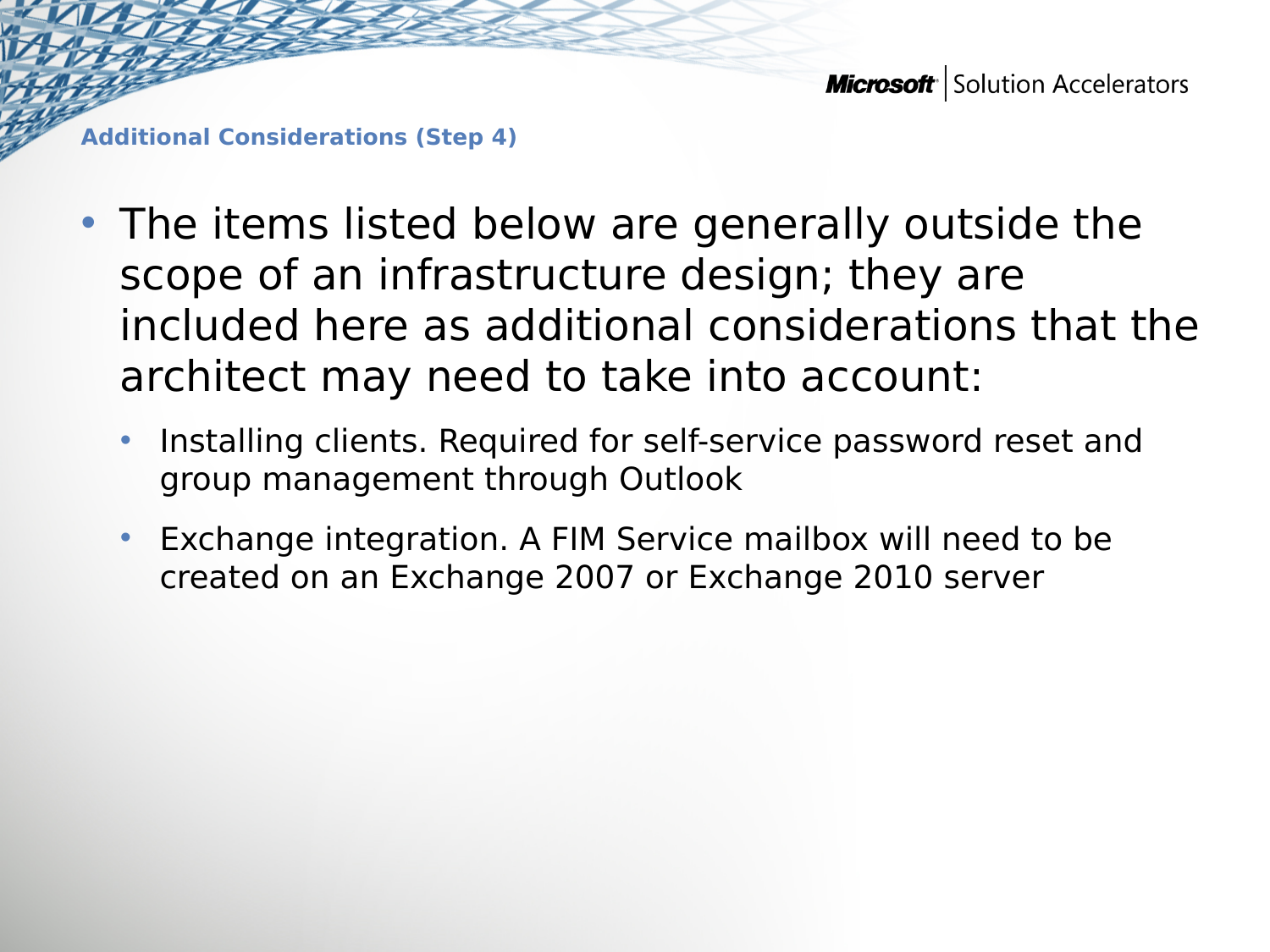

# Additional Considerations (Step 4)
The items listed below are generally outside the scope of an infrastructure design; they are included here as additional considerations that the architect may need to take into account:
Installing clients. Required for self-service password reset and group management through Outlook
Exchange integration. A FIM Service mailbox will need to be created on an Exchange 2007 or Exchange 2010 server